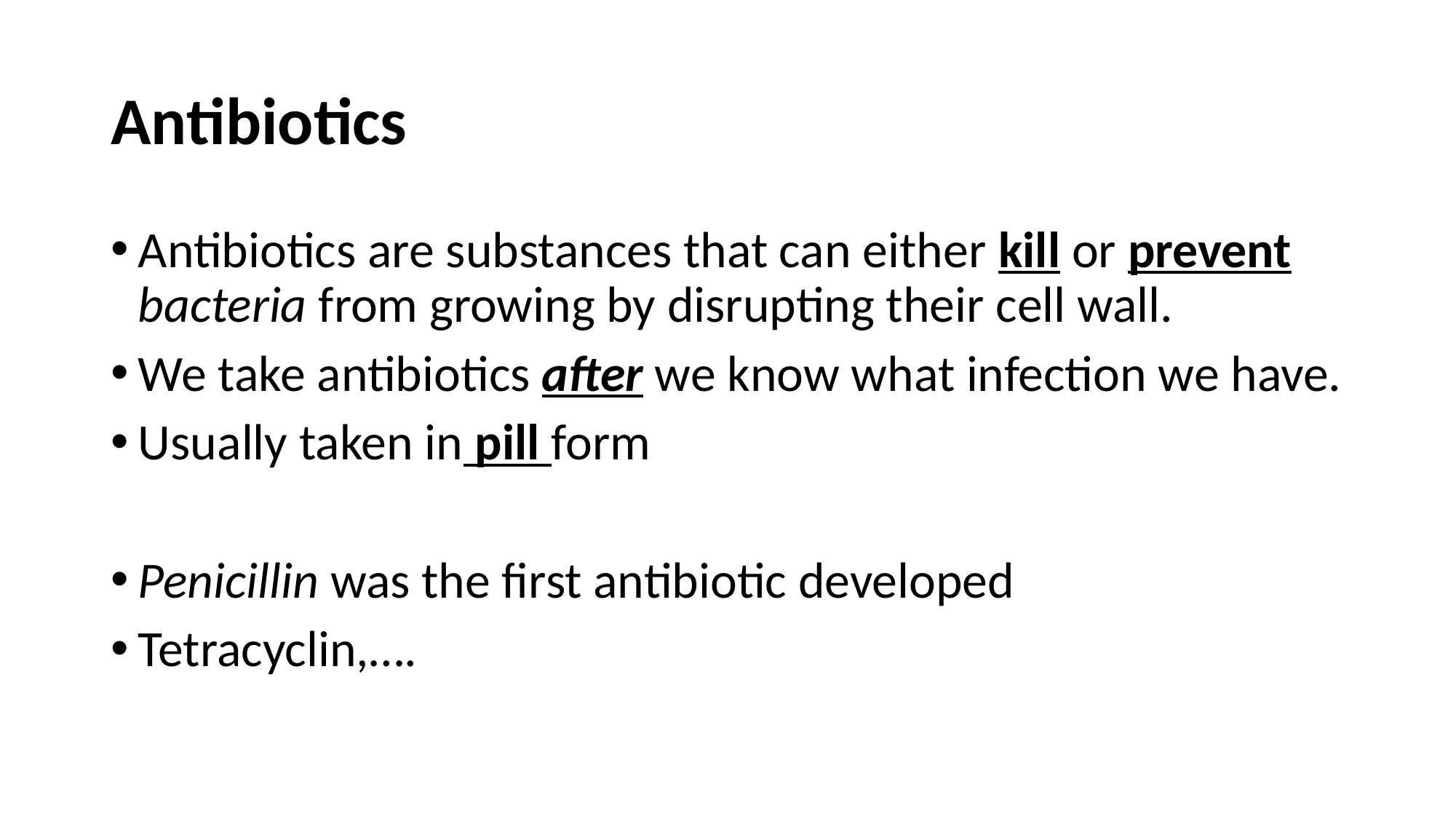

# Antibiotics
Antibiotics are substances that can either kill or prevent bacteria from growing by disrupting their cell wall.
We take antibiotics after we know what infection we have.
Usually taken in pill form

Penicillin was the first antibiotic developed
Tetracyclin,….